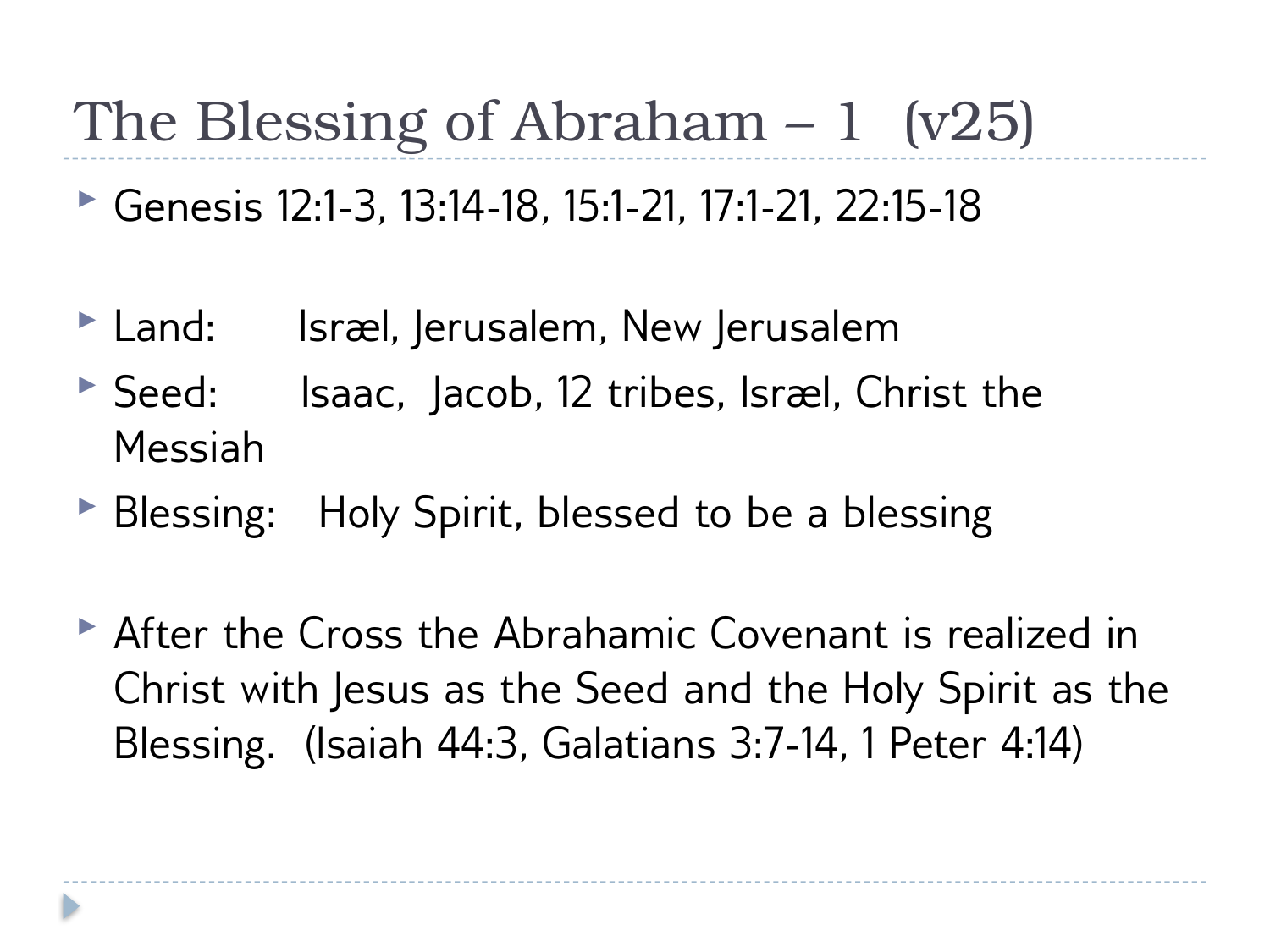

# The Blessing of Abraham – 1  (v25)
Genesis 12:1-3, 13:14-18, 15:1-21, 17:1-21, 22:15-18
Land:      Israel, Jerusalem, New Jerusalem
Seed:      Isaac,  Jacob, 12 tribes, Israel, Christ the Messiah
Blessing:   Holy Spirit, blessed to be a blessing
After the Cross the Abrahamic Covenant is realized in Christ with Jesus as the Seed and the Holy Spirit as the Blessing.  (Isaiah 44:3, Galatians 3:7-14, 1 Peter 4:14)